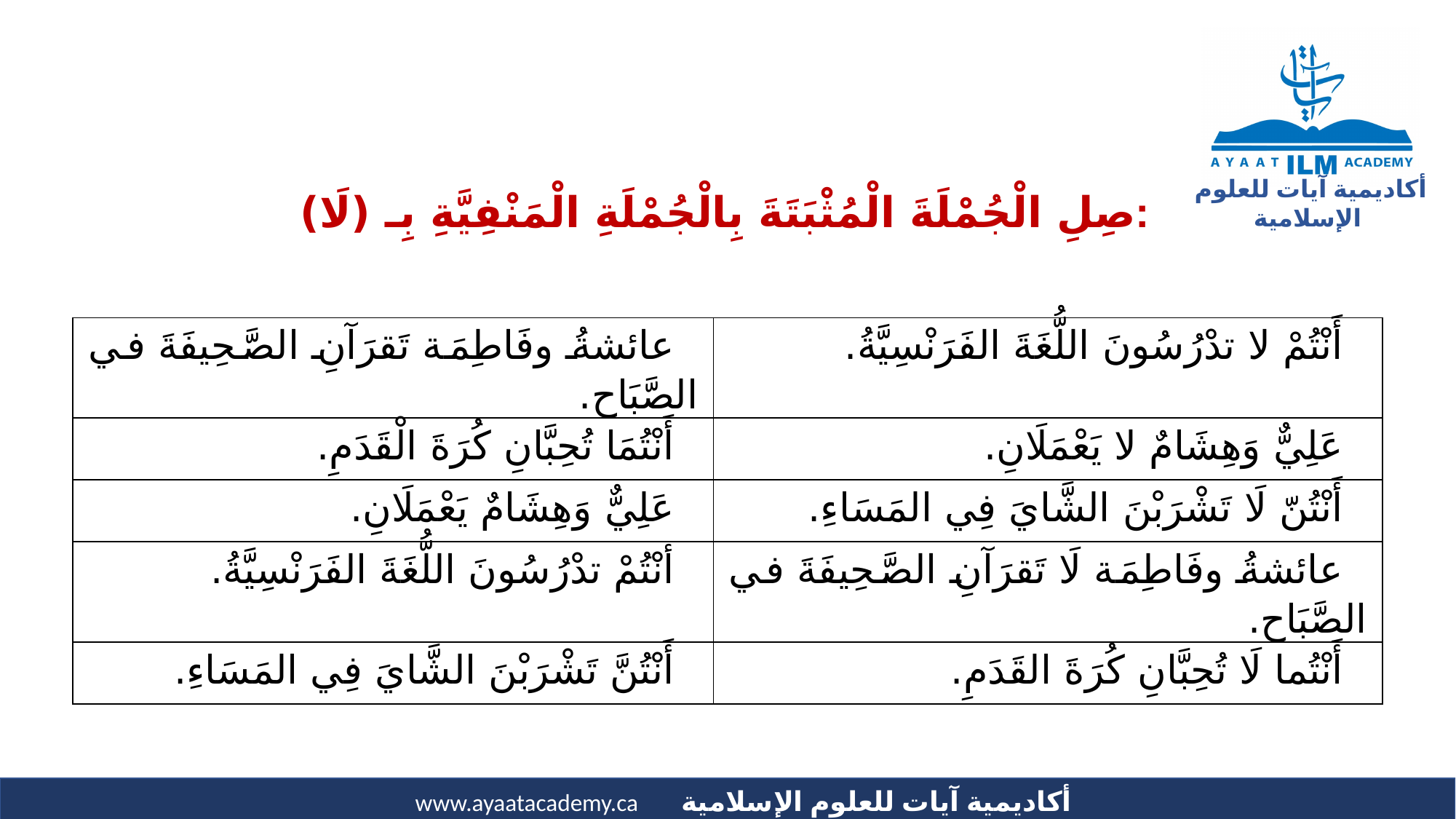

# صِلِ الْجُمْلَةَ الْمُثْبَتَةَ بِالْجُمْلَةِ الْمَنْفِيَّةِ بِـ (لَا):
| عائشةُ وفَاطِمَة تَقرَآنِ الصَّحِيفَةَ في الصَّبَاح. | أَنْتُمْ لا تدْرُسُونَ اللُّغَةَ الفَرَنْسِيَّةُ. |
| --- | --- |
| أَنْتُمَا تُحِبَّانِ كُرَةَ الْقَدَمِ. | عَلِيٌّ وَهِشَامٌ لا يَعْمَلَانِ. |
| عَلِيٌّ وَهِشَامٌ يَعْمَلَانِ. | أَنْتُنّ لَا تَشْرَبْنَ الشَّايَ فِي المَسَاءِ. |
| أنْتُمْ تدْرُسُونَ اللُّغَةَ الفَرَنْسِيَّةُ. | عائشةُ وفَاطِمَة لَا تَقرَآنِ الصَّحِيفَةَ في الصَّبَاح. |
| أَنْتُنَّ تَشْرَبْنَ الشَّايَ فِي المَسَاءِ. | أَنْتُما لَا تُحِبَّانِ كُرَةَ القَدَمِ. |